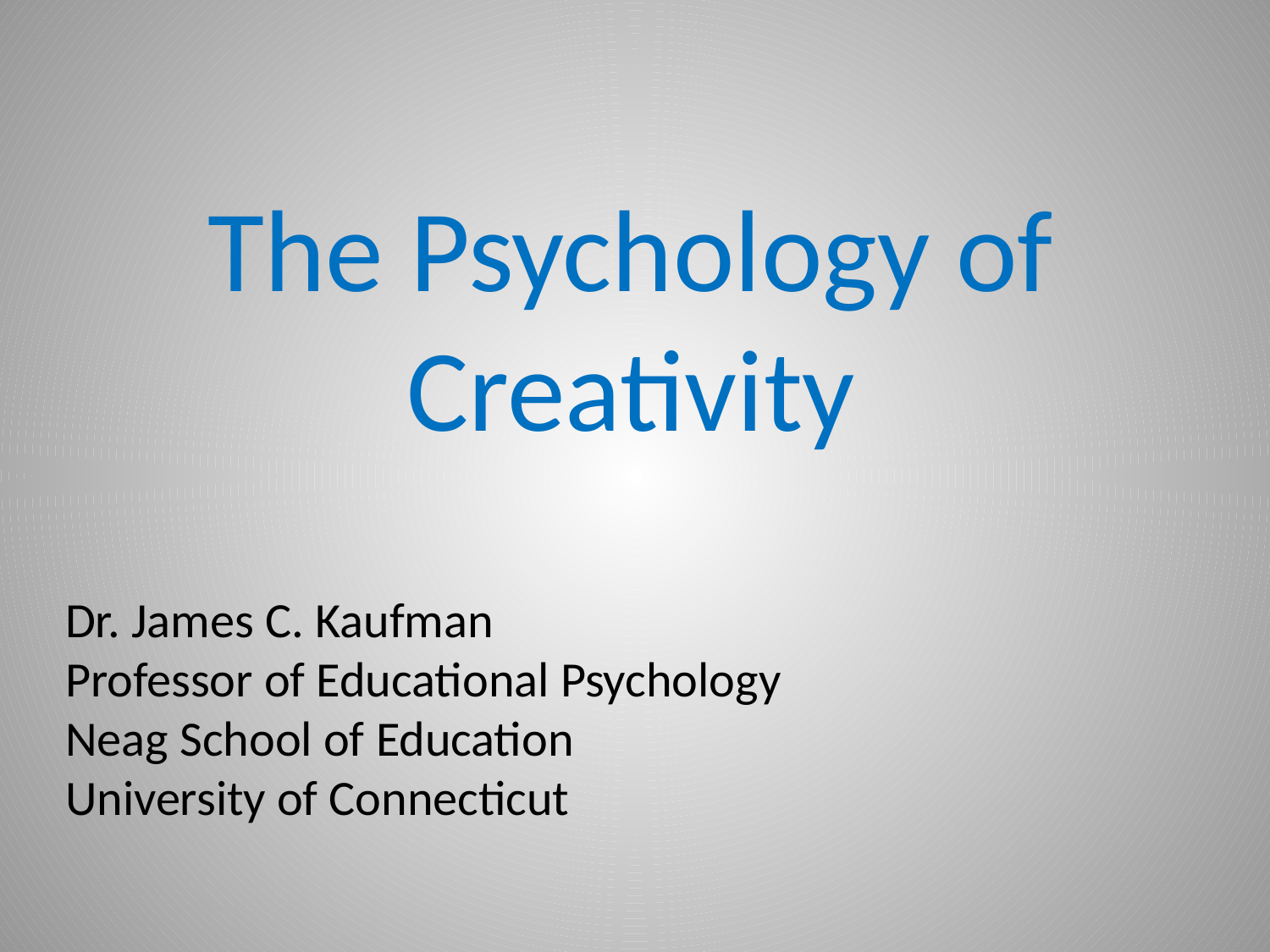

The Psychology of Creativity

Dr. James C. Kaufman
Professor of Educational Psychology
Neag School of Education
University of Connecticut